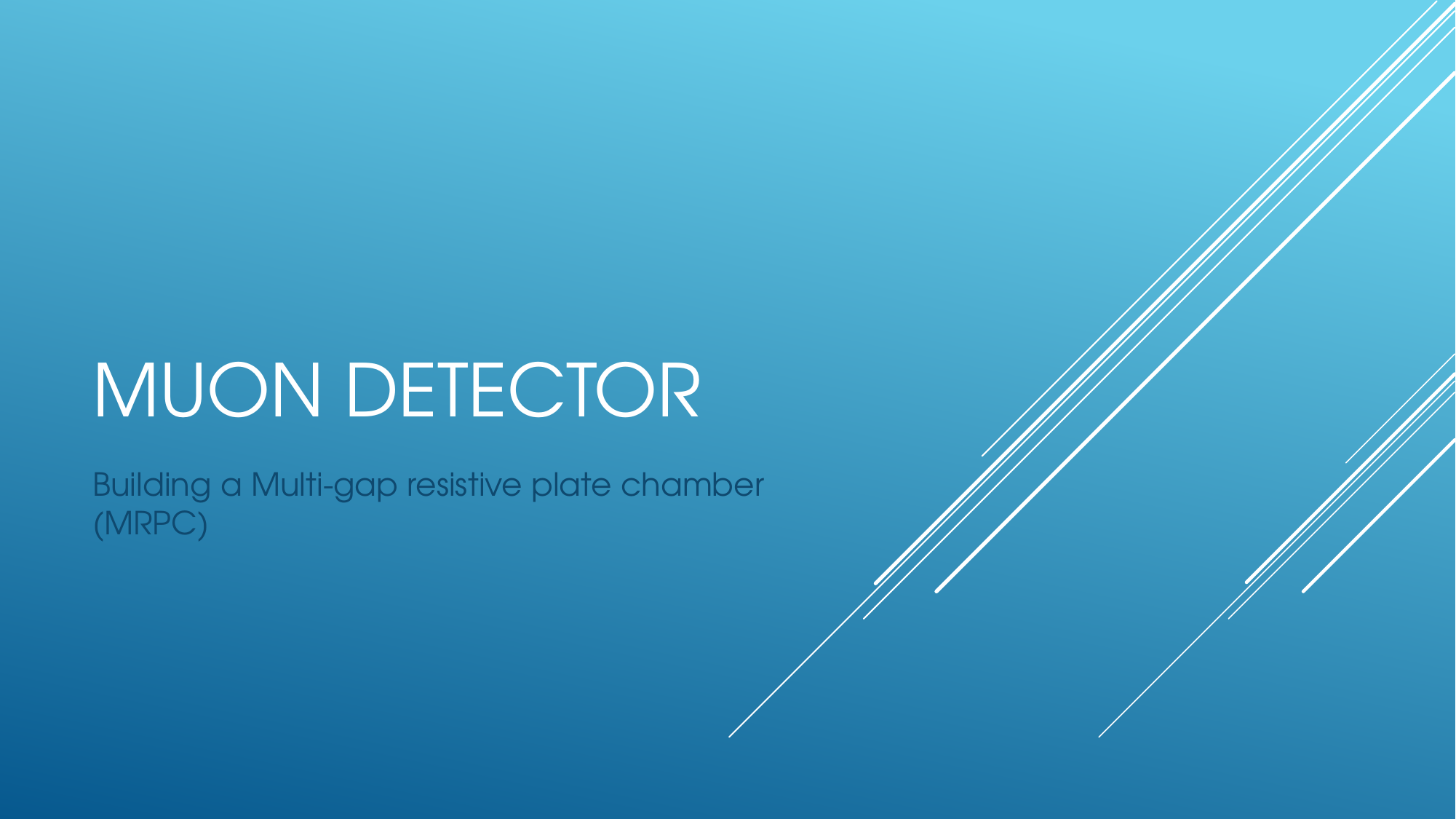

# muon detector
Building a Multi-gap resistive plate chamber (MRPC)